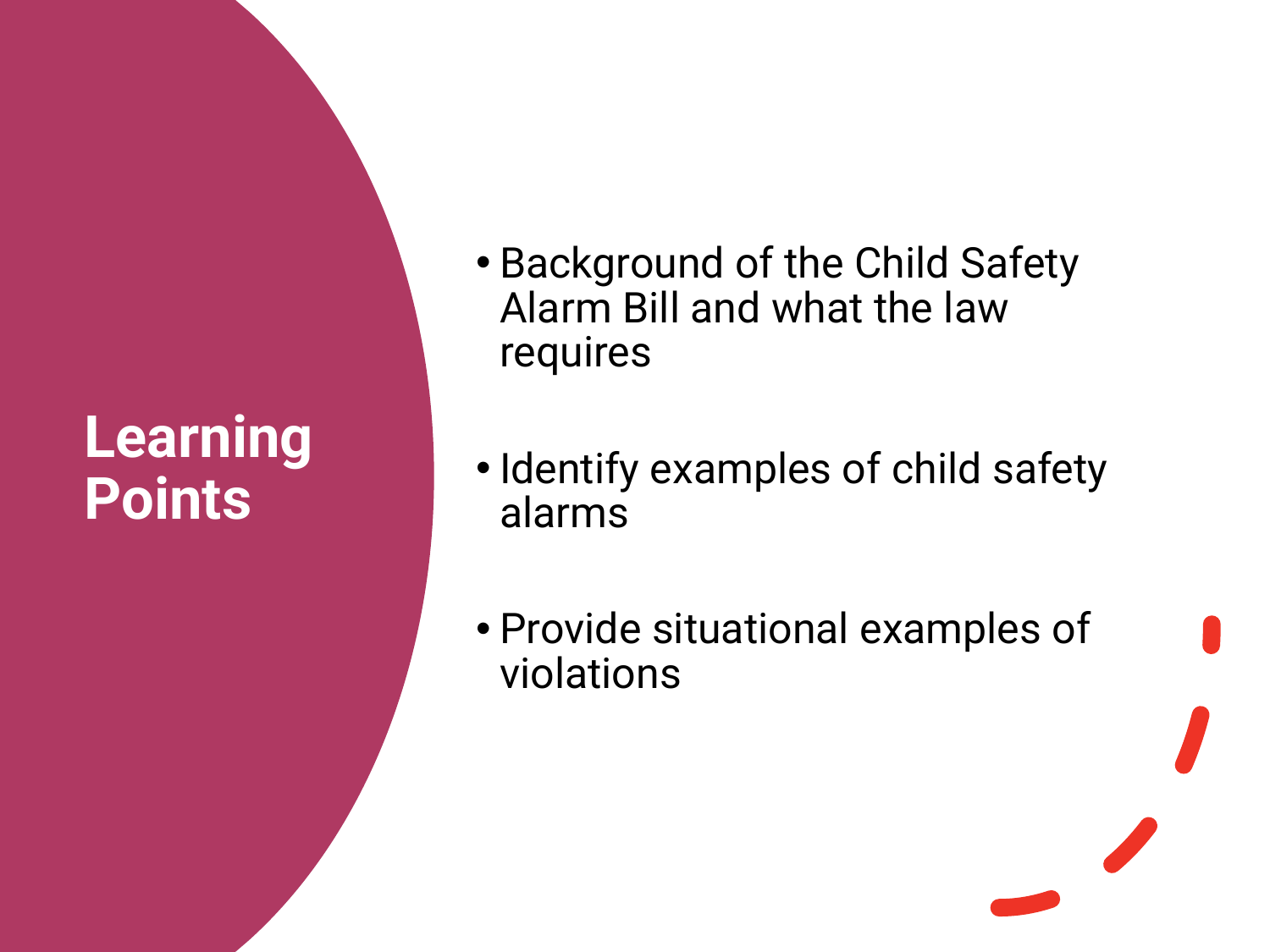

Background of the Child Safety Alarm Bill and what the law requires

Identify examples of child safety alarms

Provide situational examples of violations
# Learning Points